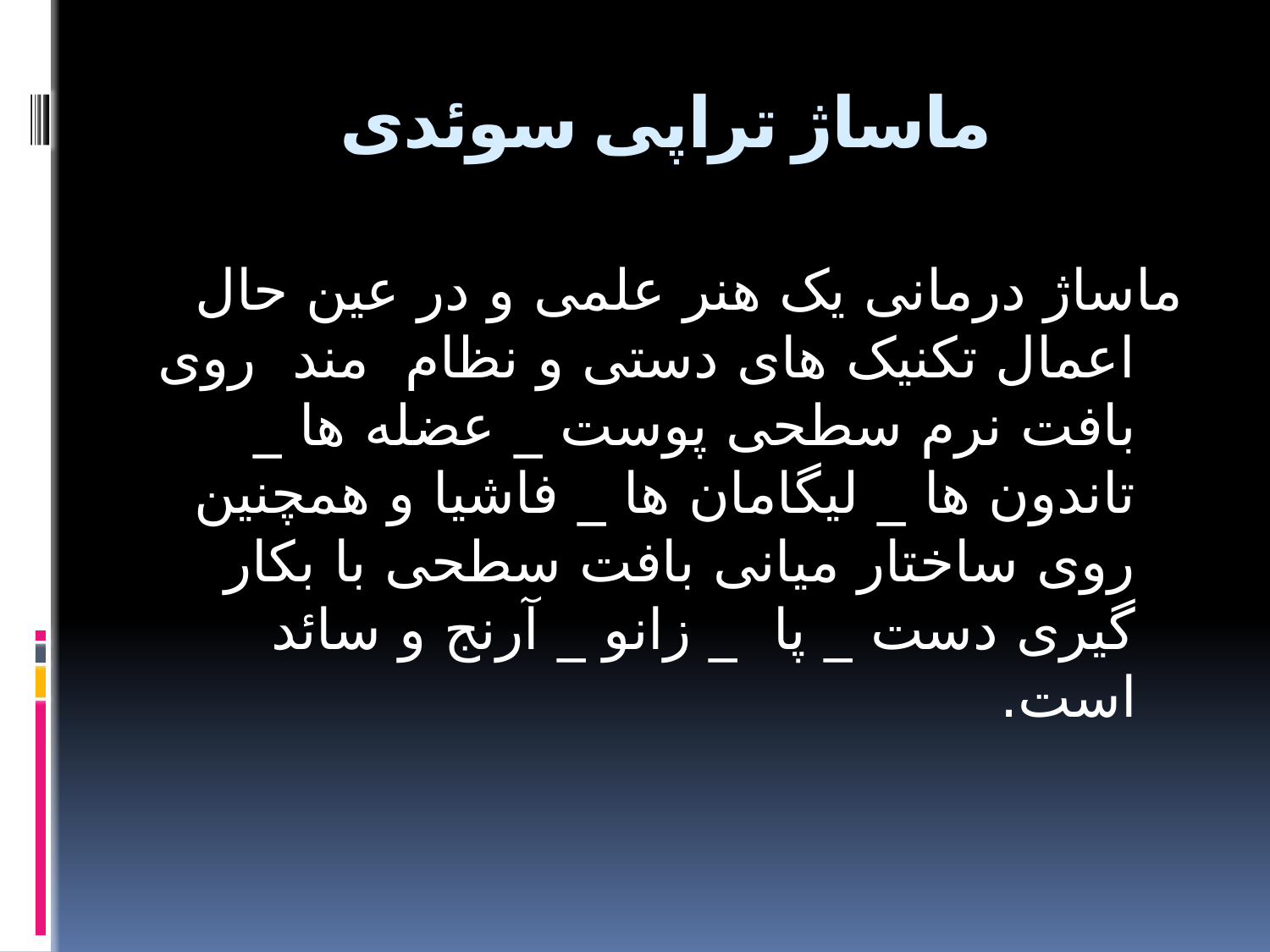

# ماساژ تراپی سوئدی
ماساژ درمانی یک هنر علمی و در عین حال اعمال تکنیک های دستی و نظام  مند  روی بافت نرم سطحی پوست _ عضله ها _ تاندون ها _ لیگامان ها _ فاشیا و همچنین روی ساختار میانی بافت سطحی با بکار گیری دست _ پا  _ زانو _ آرنج و سائد است.